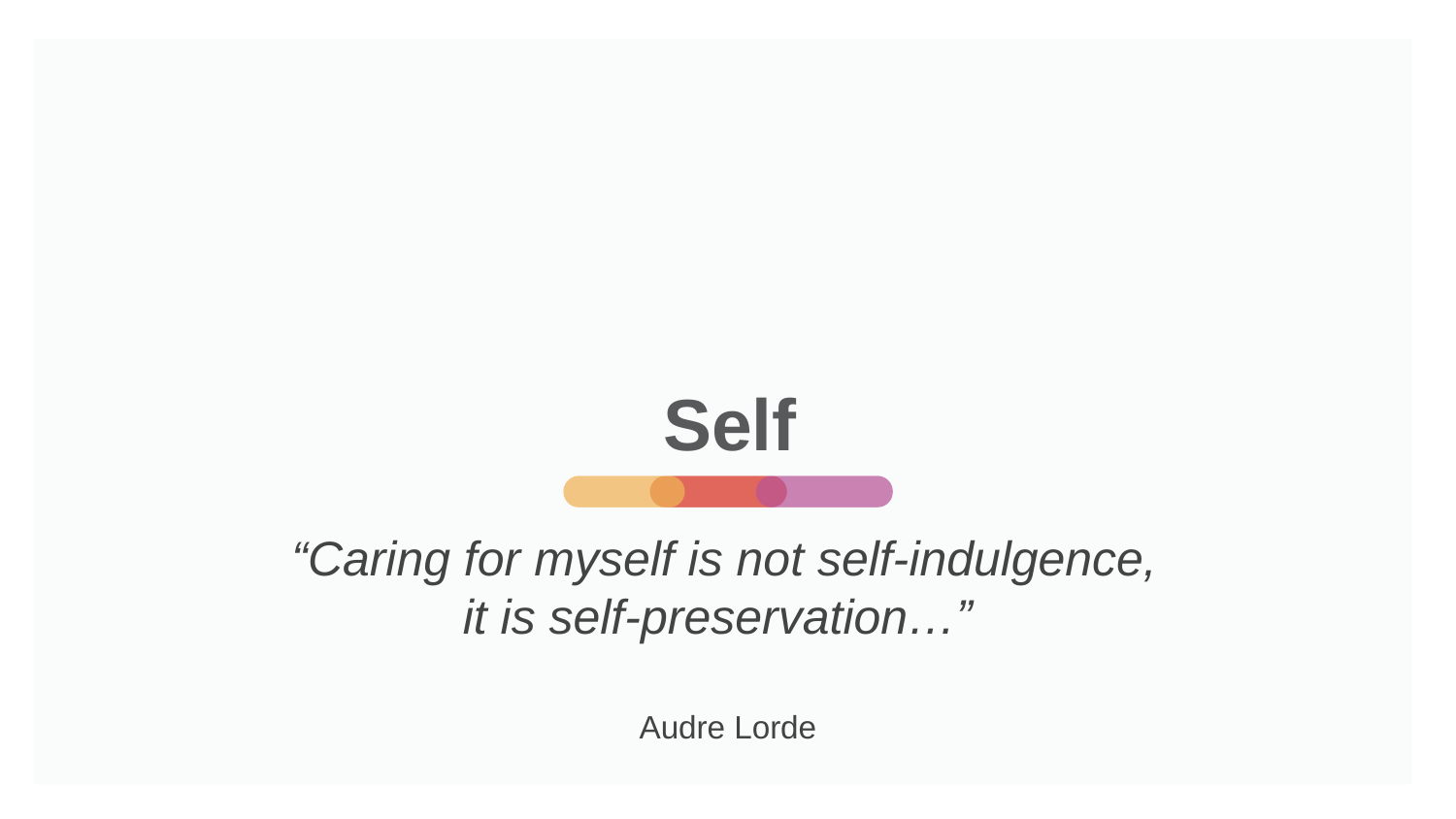

# Self
“Caring for myself is not self-indulgence, it is self-preservation…”
Audre Lorde